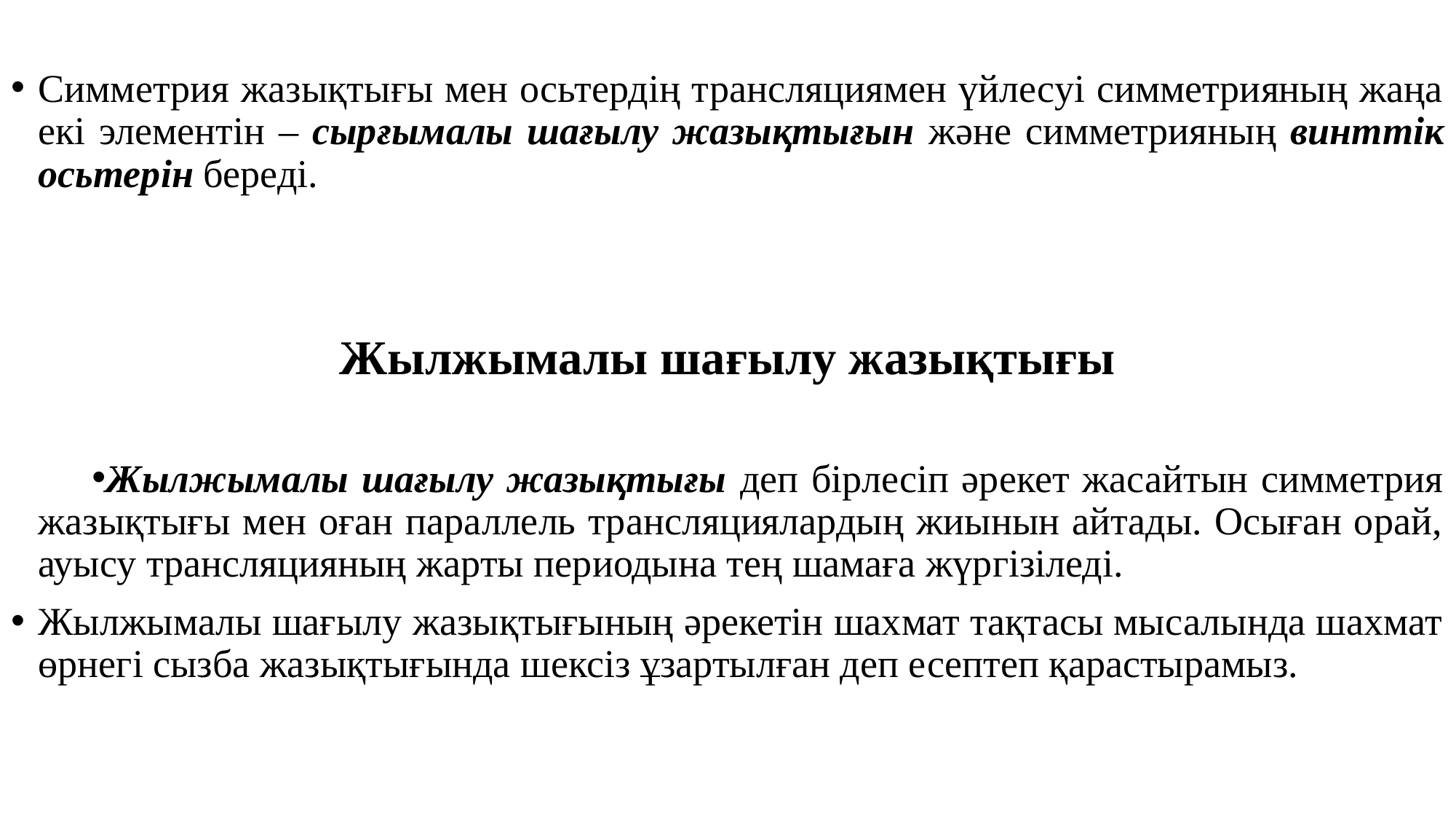

Симметрия жазықтығы мен осьтердің трансляциямен үйлесуі симметрияның жаңа екі элементін – сырғымалы шағылу жазықтығын және симметрияның винттік осьтерін береді.

Жылжымалы шағылу жазықтығы

Жылжымалы шағылу жазықтығы деп бірлесіп әрекет жасайтын симметрия жазықтығы мен оған параллель трансляциялардың жиынын айтады. Осыған орай, ауысу трансляцияның жарты периодына тең шамаға жүргізіледі.
Жылжымалы шағылу жазықтығының әрекетін шахмат тақтасы мысалында шахмат өрнегі сызба жазықтығында шексіз ұзартылған деп есептеп қарастырамыз.